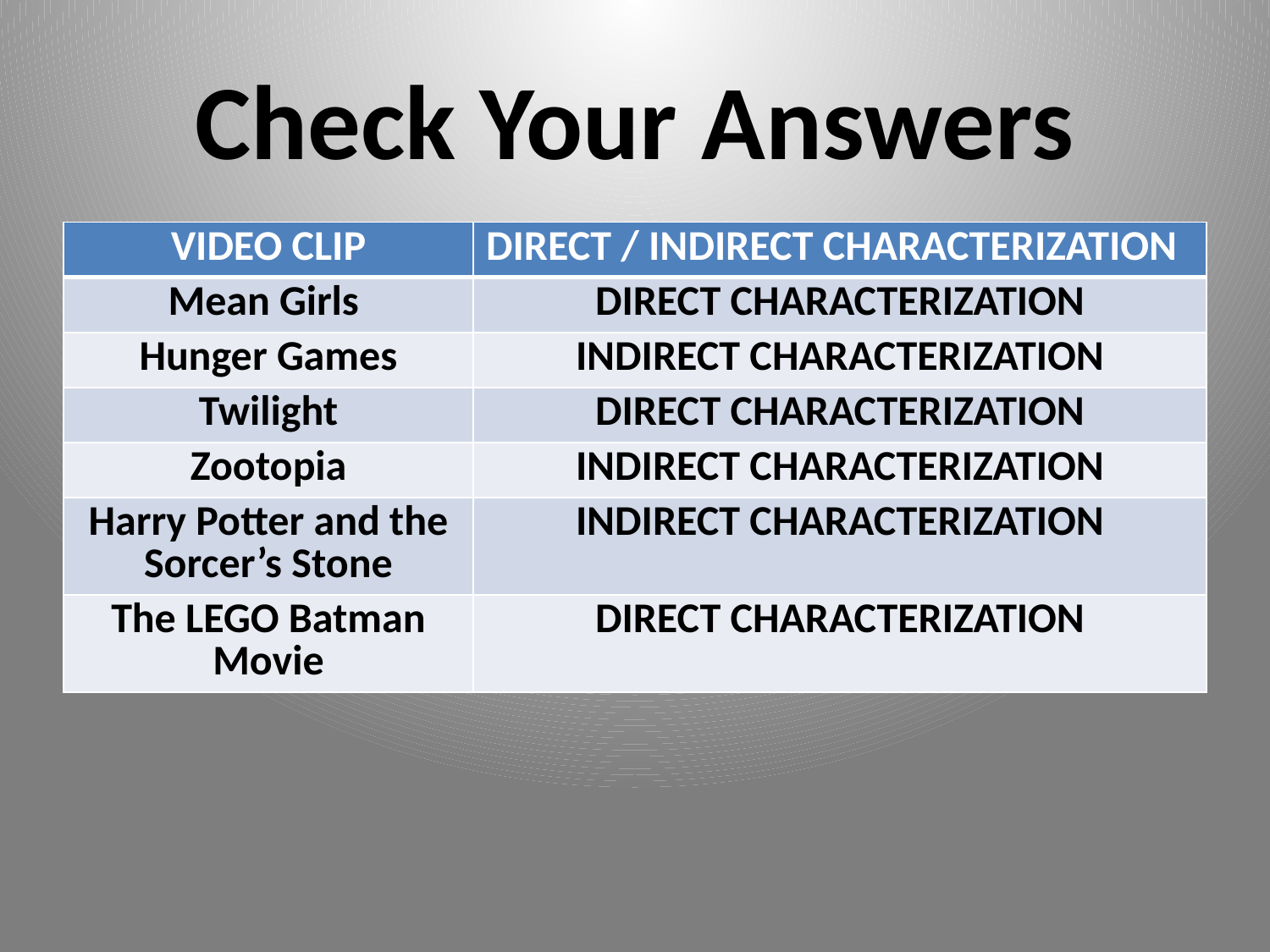

# Check Your Answers
| VIDEO CLIP | DIRECT / INDIRECT CHARACTERIZATION |
| --- | --- |
| Mean Girls | DIRECT CHARACTERIZATION |
| Hunger Games | INDIRECT CHARACTERIZATION |
| Twilight | DIRECT CHARACTERIZATION |
| Zootopia | INDIRECT CHARACTERIZATION |
| Harry Potter and the Sorcer’s Stone | INDIRECT CHARACTERIZATION |
| The LEGO Batman Movie | DIRECT CHARACTERIZATION |